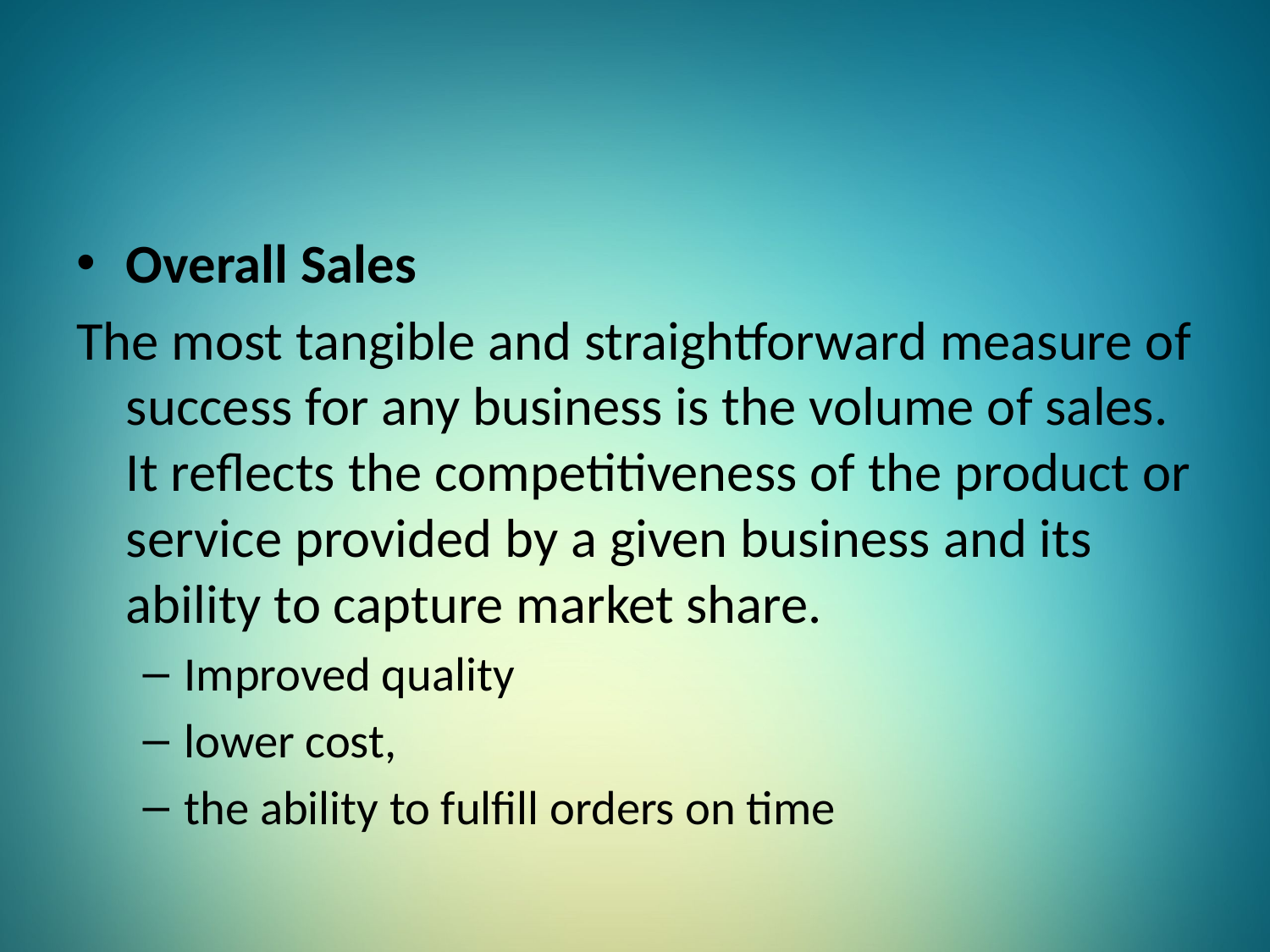

Overall Sales
The most tangible and straightforward measure of success for any business is the volume of sales. It reflects the competitiveness of the product or service provided by a given business and its ability to capture market share.
Improved quality
lower cost,
the ability to fulfill orders on time